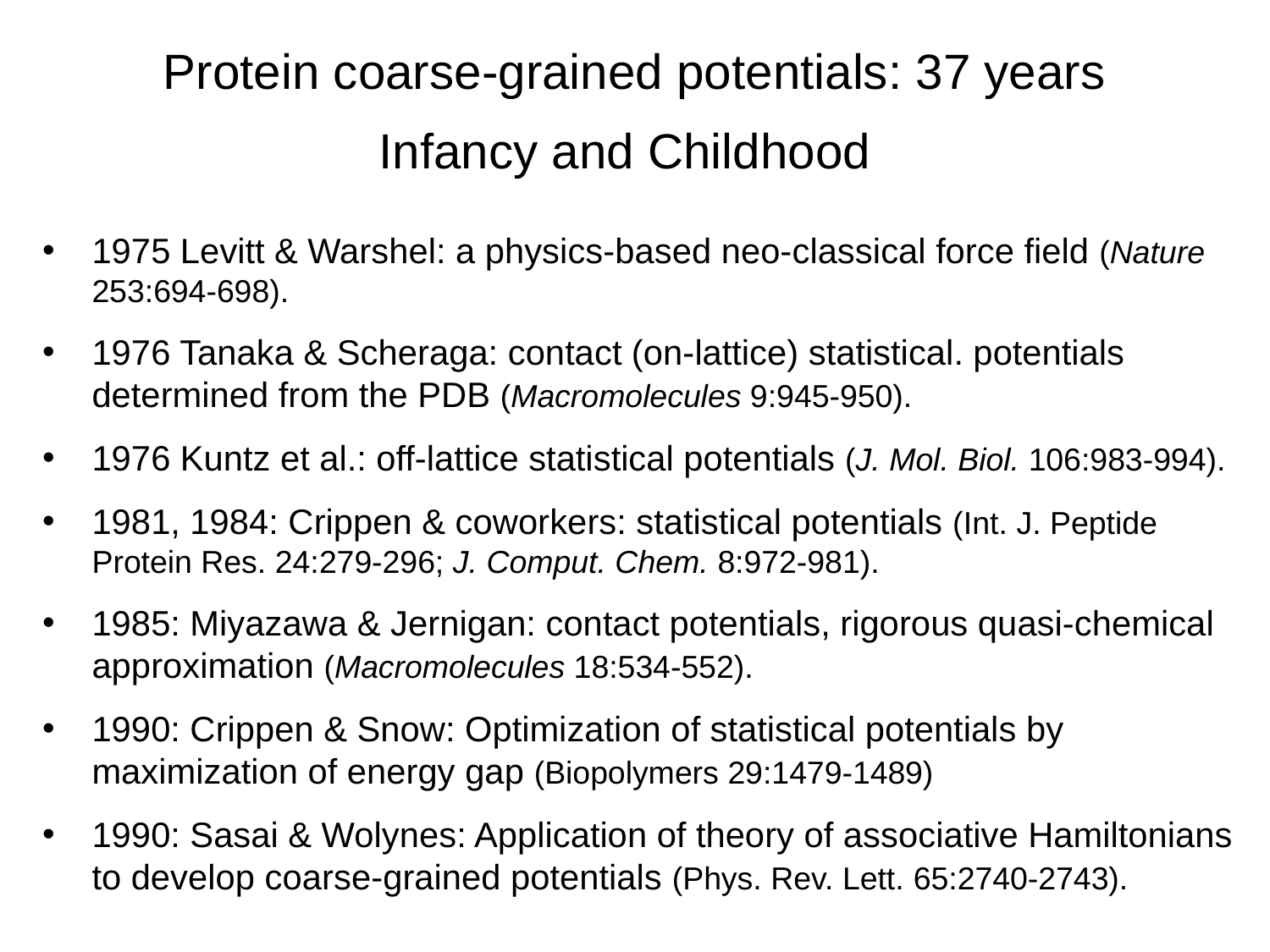

Protein coarse-grained potentials: 37 years
Infancy and Childhood
1975 Levitt & Warshel: a physics-based neo-classical force field (Nature 253:694-698).
1976 Tanaka & Scheraga: contact (on-lattice) statistical. potentials determined from the PDB (Macromolecules 9:945-950).
1976 Kuntz et al.: off-lattice statistical potentials (J. Mol. Biol. 106:983-994).
1981, 1984: Crippen & coworkers: statistical potentials (Int. J. Peptide Protein Res. 24:279-296; J. Comput. Chem. 8:972-981).
1985: Miyazawa & Jernigan: contact potentials, rigorous quasi-chemical approximation (Macromolecules 18:534-552).
1990: Crippen & Snow: Optimization of statistical potentials by maximization of energy gap (Biopolymers 29:1479-1489)
1990: Sasai & Wolynes: Application of theory of associative Hamiltonians to develop coarse-grained potentials (Phys. Rev. Lett. 65:2740-2743).